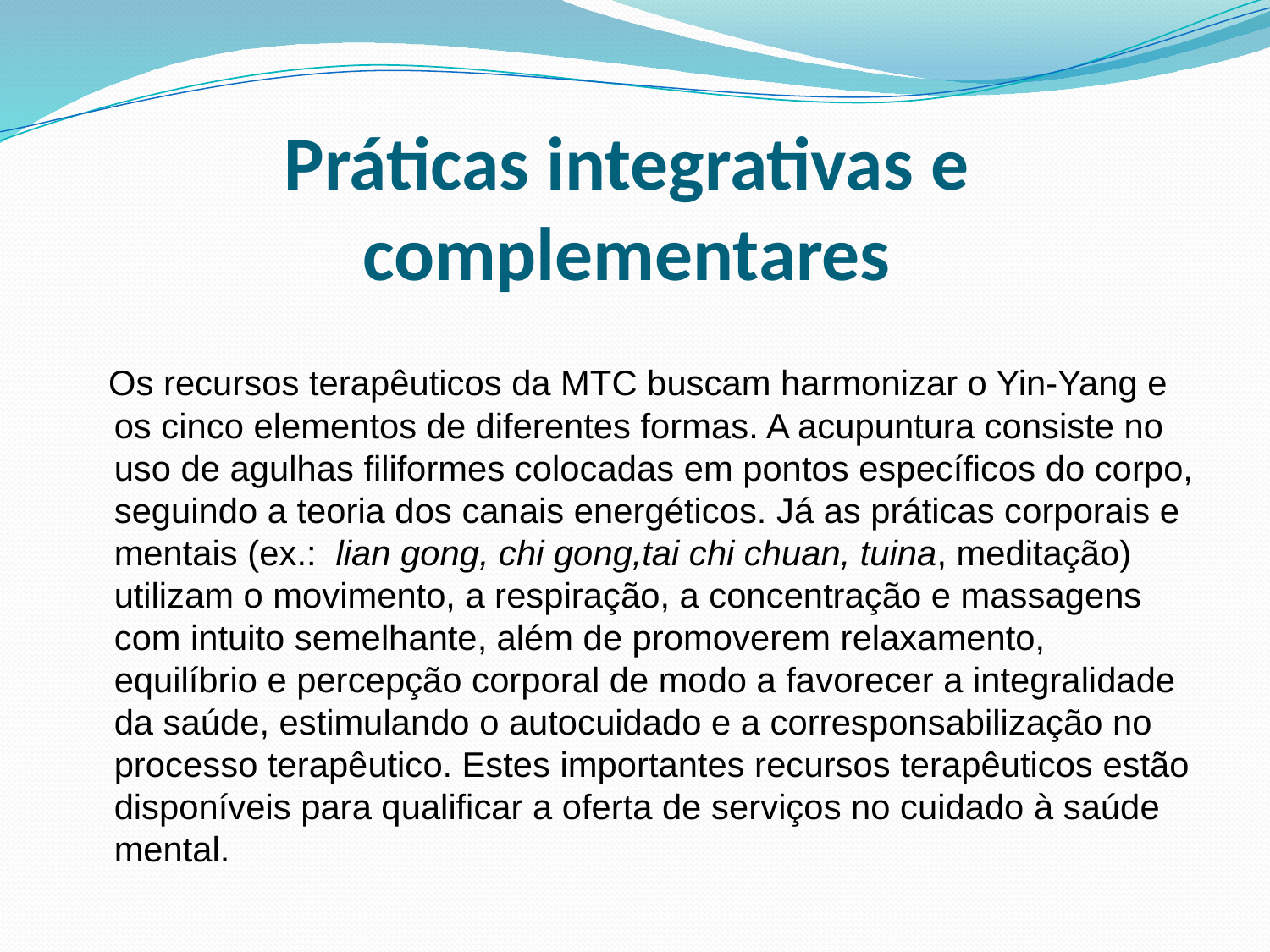

# Práticas integrativas e complementares

   Os recursos terapêuticos da MTC buscam harmonizar o Yin-Yang e os cinco elementos de diferentes formas. A acupuntura consiste no uso de agulhas filiformes colocadas em pontos específicos do corpo, seguindo a teoria dos canais energéticos. Já as práticas corporais e mentais (ex.:  lian gong, chi gong,tai chi chuan, tuina, meditação) utilizam o movimento, a respiração, a concentração e massagens com intuito semelhante, além de promoverem relaxamento, equilíbrio e percepção corporal de modo a favorecer a integralidade da saúde, estimulando o autocuidado e a corresponsabilização no processo terapêutico. Estes importantes recursos terapêuticos estão disponíveis para qualificar a oferta de serviços no cuidado à saúde mental.